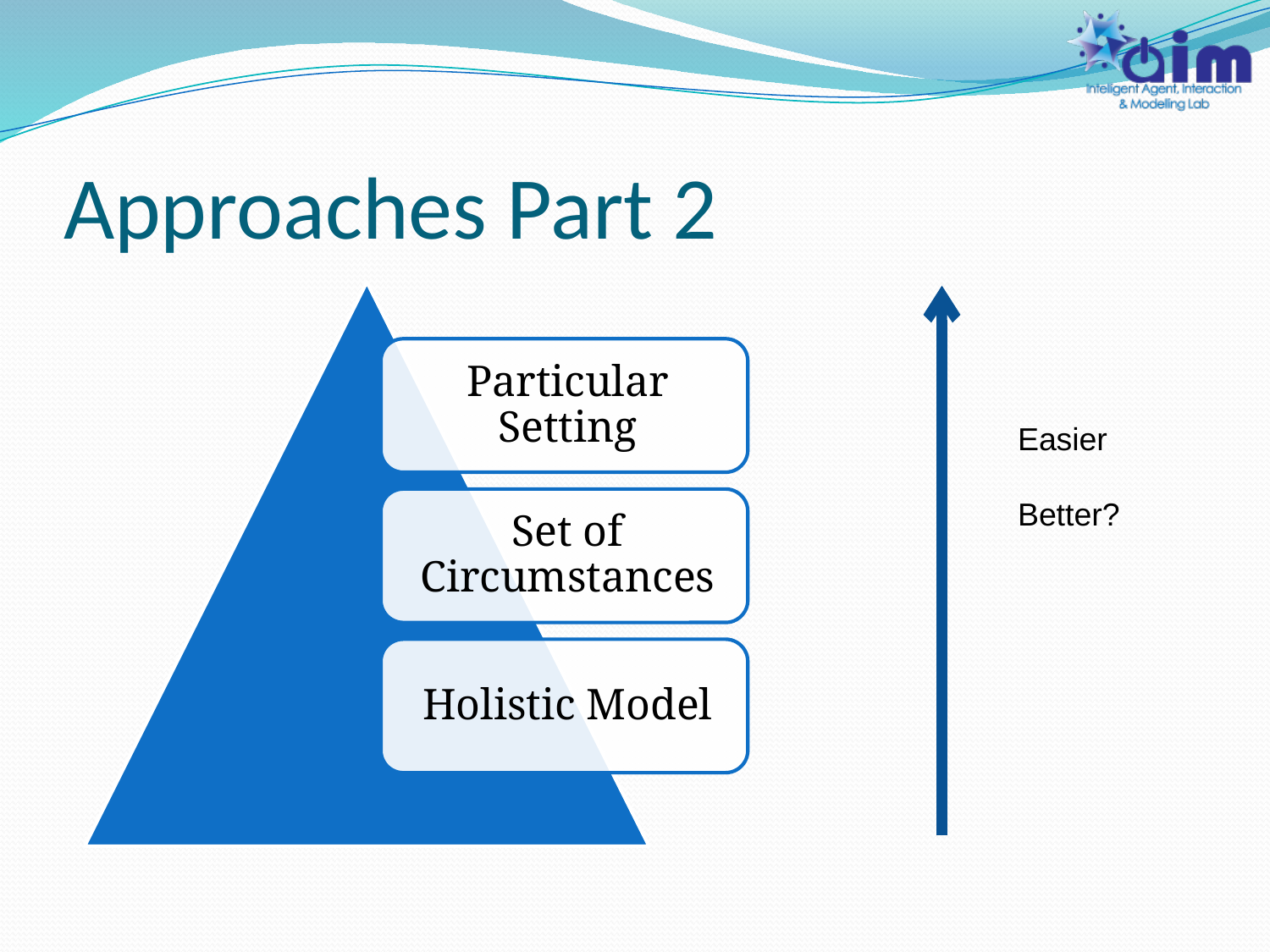

# Approaches Part 2

Particular Setting
Set of Circumstances
Holistic Model
Easier
Better?